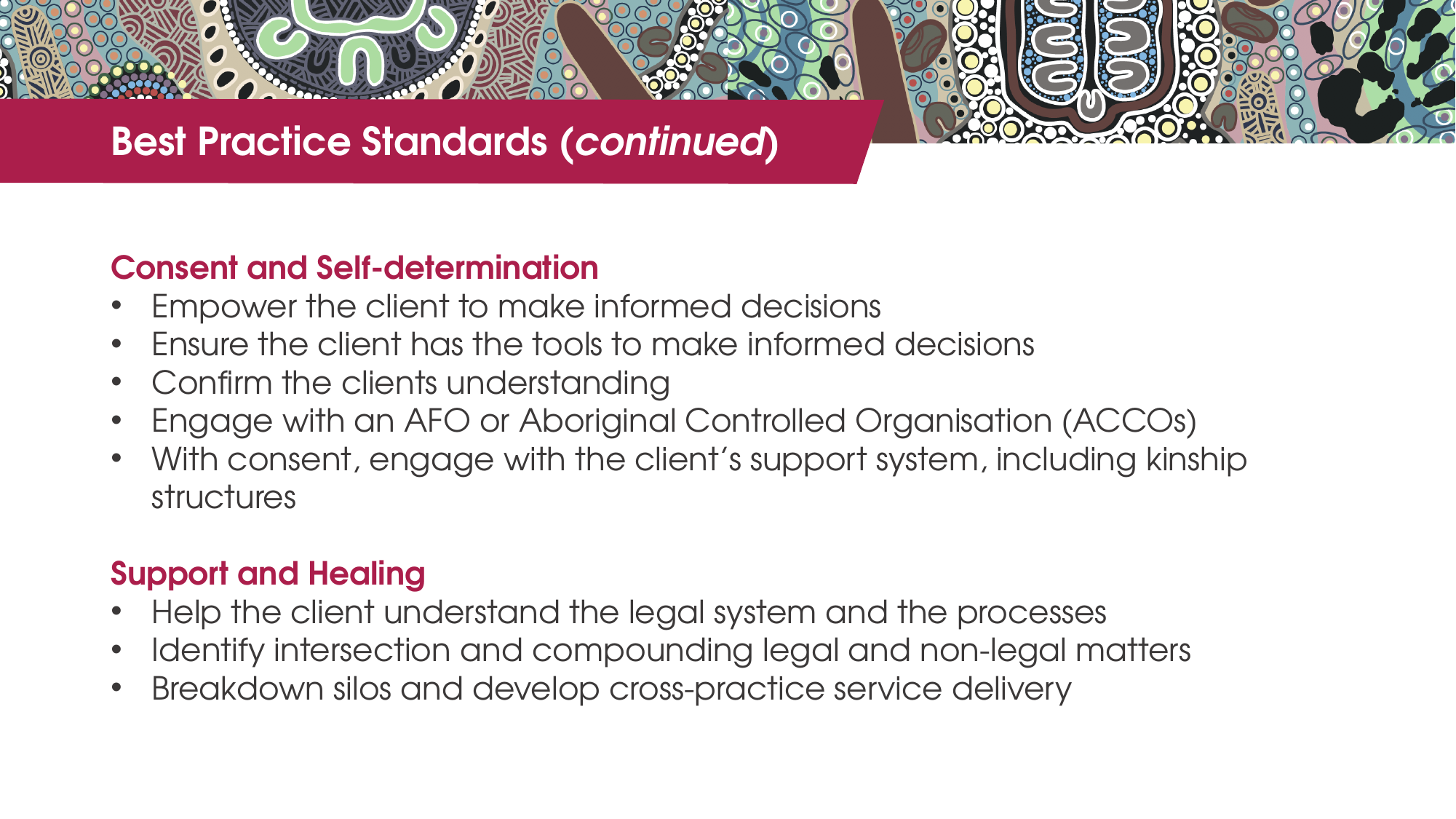

# Best Practice Standards (continued)
Consent and Self-determination
Empower the client to make informed decisions
Ensure the client has the tools to make informed decisions
Confirm the clients understanding
Engage with an AFO or Aboriginal Controlled Organisation (ACCOs)
With consent, engage with the client’s support system, including kinship structures

Support and Healing
Help the client understand the legal system and the processes
Identify intersection and compounding legal and non-legal matters
Breakdown silos and develop cross-practice service delivery